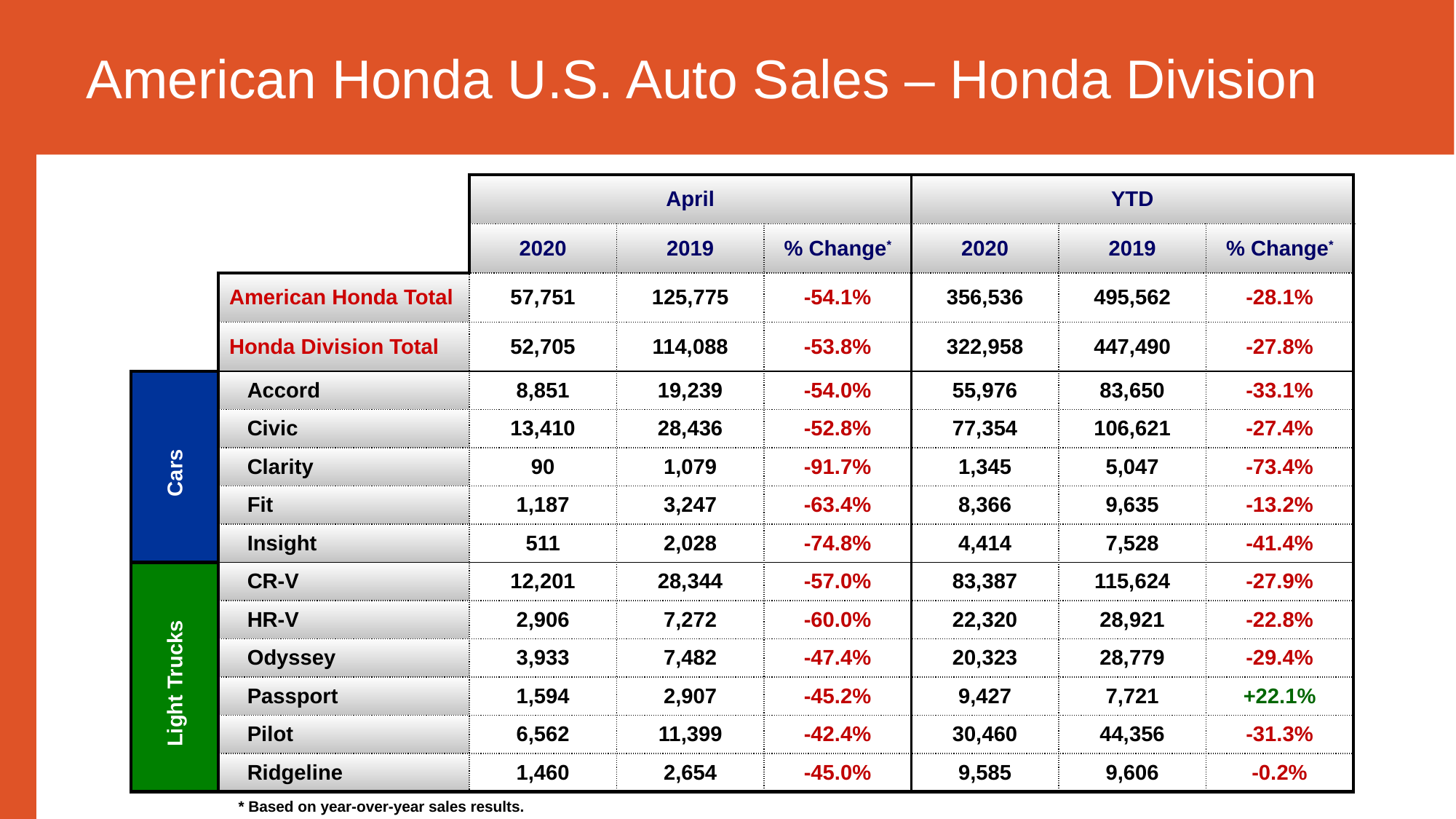

American Honda U.S. Auto Sales – Honda Division
|  |  | April |  |  | YTD |  |  |
| --- | --- | --- | --- | --- | --- | --- | --- |
|  |  | 2020 | 2019 | % Change\* | 2020 | 2019 | % Change\* |
|  | American Honda Total | 57,751 | 125,775 | -54.1% | 356,536 | 495,562 | -28.1% |
|  | Honda Division Total | 52,705 | 114,088 | -53.8% | 322,958 | 447,490 | -27.8% |
|  | Accord | 8,851 | 19,239 | -54.0% | 55,976 | 83,650 | -33.1% |
|  | Civic | 13,410 | 28,436 | -52.8% | 77,354 | 106,621 | -27.4% |
|  | Clarity | 90 | 1,079 | -91.7% | 1,345 | 5,047 | -73.4% |
|  | Fit | 1,187 | 3,247 | -63.4% | 8,366 | 9,635 | -13.2% |
|  | Insight | 511 | 2,028 | -74.8% | 4,414 | 7,528 | -41.4% |
|  | CR-V | 12,201 | 28,344 | -57.0% | 83,387 | 115,624 | -27.9% |
|  | HR-V | 2,906 | 7,272 | -60.0% | 22,320 | 28,921 | -22.8% |
|  | Odyssey | 3,933 | 7,482 | -47.4% | 20,323 | 28,779 | -29.4% |
|  | Passport | 1,594 | 2,907 | -45.2% | 9,427 | 7,721 | +22.1% |
|  | Pilot | 6,562 | 11,399 | -42.4% | 30,460 | 44,356 | -31.3% |
|  | Ridgeline | 1,460 | 2,654 | -45.0% | 9,585 | 9,606 | -0.2% |
Cars
Light Trucks
* Based on year-over-year sales results.
* Based on year-over-year sales results.